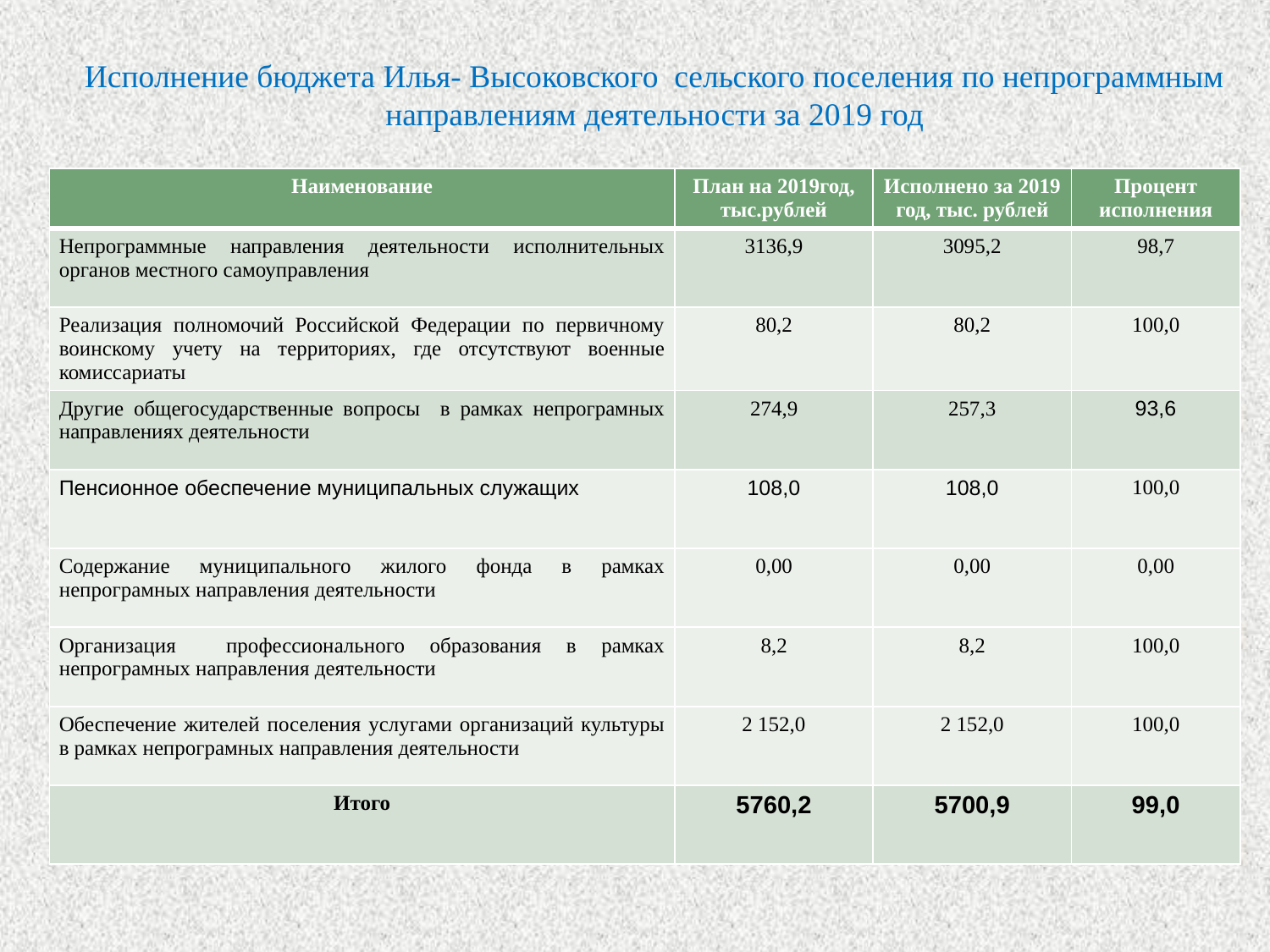

Исполнение бюджета Илья- Высоковского  сельского поселения по непрограммным направлениям деятельности за 2019 год
| Наименование | План на 2019год, тыс.рублей | Исполнено за 2019 год, тыс. рублей | Процент исполнения |
| --- | --- | --- | --- |
| Непрограммные направления деятельности исполнительных органов местного самоуправления | 3136,9 | 3095,2 | 98,7 |
| Реализация полномочий Российской Федерации по первичному воинскому учету на территориях, где отсутствуют военные комиссариаты | 80,2 | 80,2 | 100,0 |
| Другие общегосударственные вопросы в рамках непрограмных направлениях деятельности | 274,9 | 257,3 | 93,6 |
| Пенсионное обеспечение муниципальных служащих | 108,0 | 108,0 | 100,0 |
| Содержание муниципального жилого фонда в рамках непрограмных направления деятельности | 0,00 | 0,00 | 0,00 |
| Организация профессионального образования в рамках непрограмных направления деятельности | 8,2 | 8,2 | 100,0 |
| Обеспечение жителей поселения услугами организаций культуры в рамках непрограмных направления деятельности | 2 152,0 | 2 152,0 | 100,0 |
| Итого | 5760,2 | 5700,9 | 99,0 |